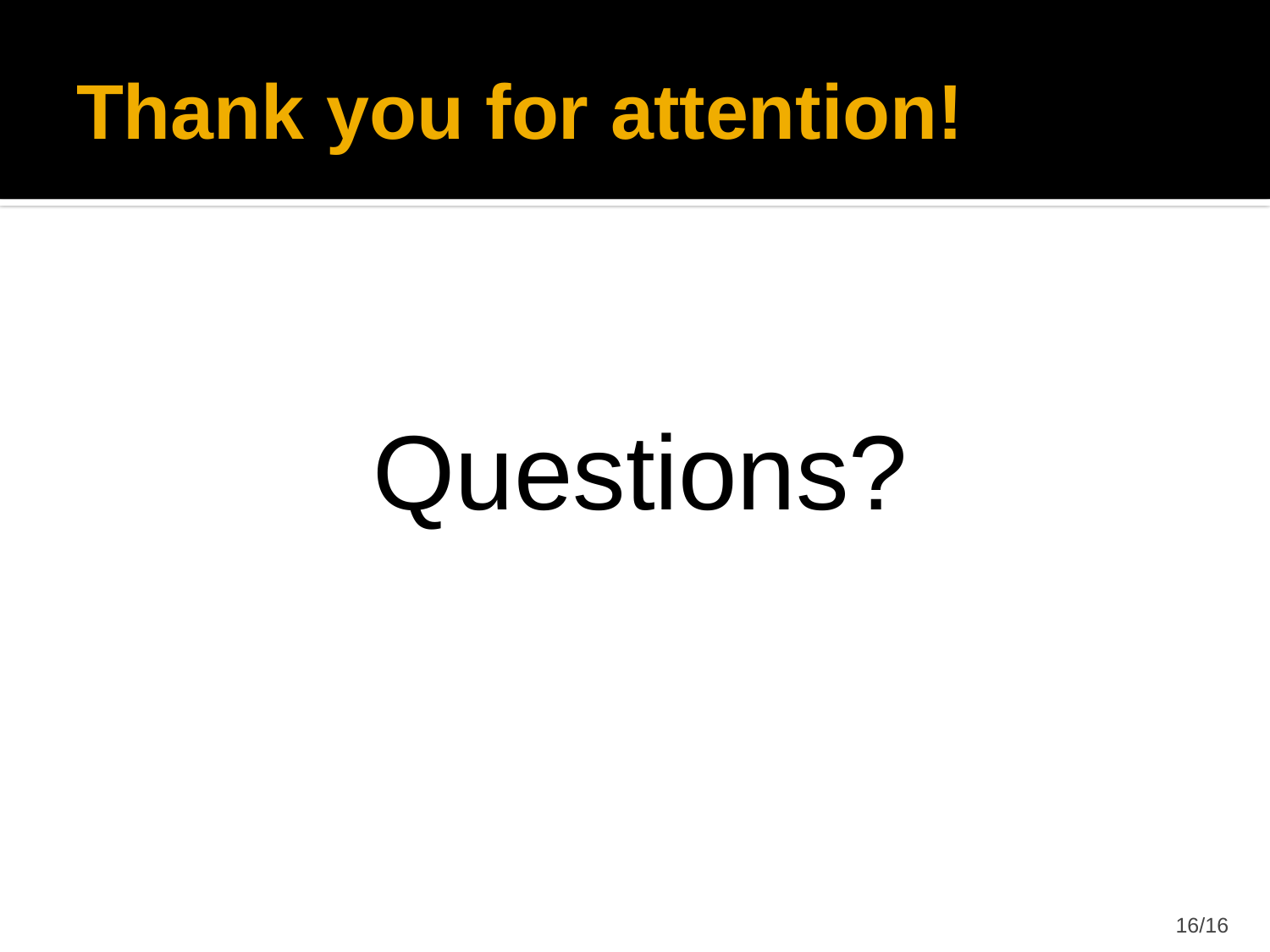

# Thank you for attention!
Questions?

16/16